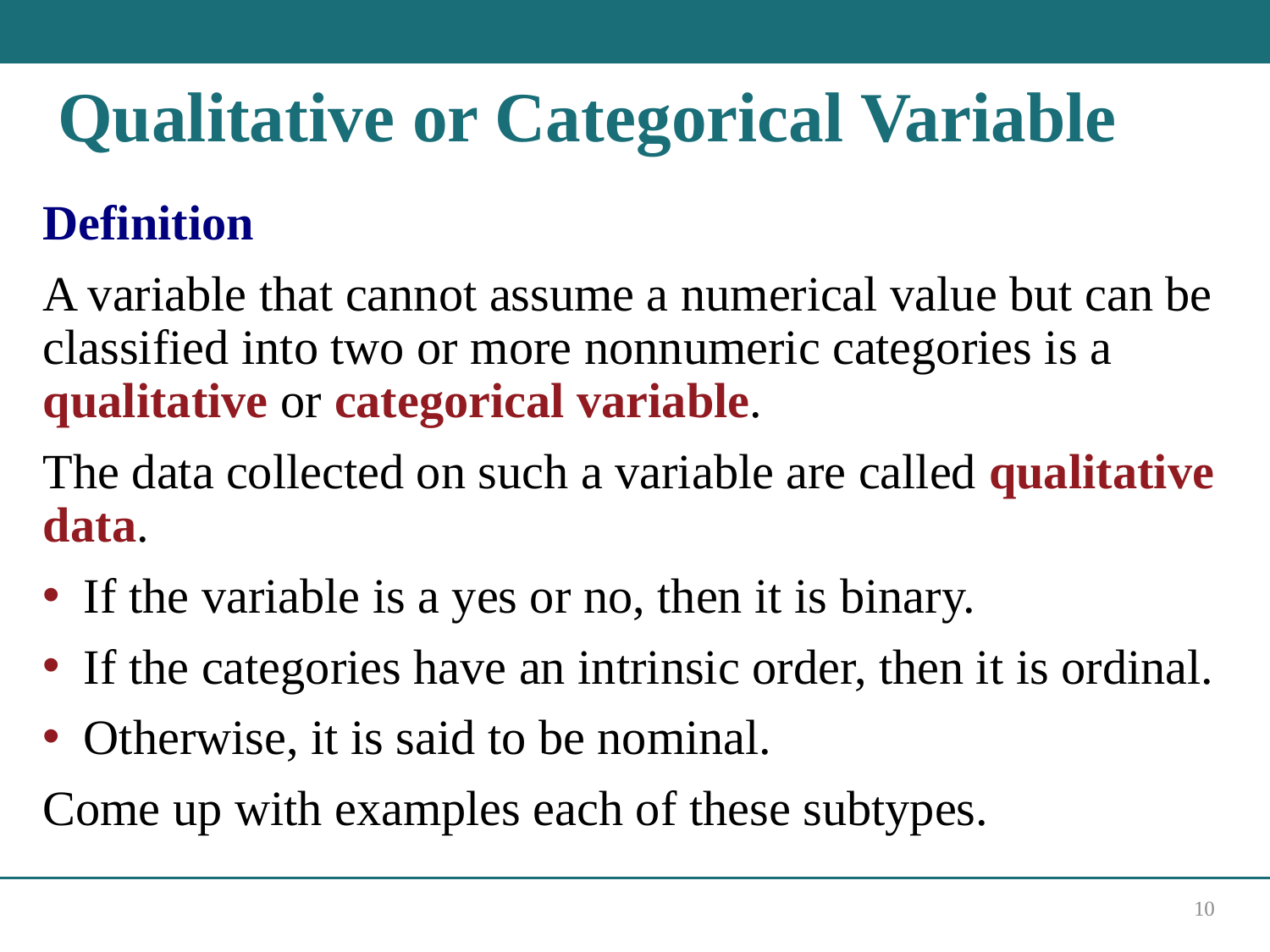

# Qualitative or Categorical Variable
Definition
A variable that cannot assume a numerical value but can be classified into two or more nonnumeric categories is a qualitative or categorical variable.
The data collected on such a variable are called qualitative data.
If the variable is a yes or no, then it is binary.
If the categories have an intrinsic order, then it is ordinal.
Otherwise, it is said to be nominal.
Come up with examples each of these subtypes.
10